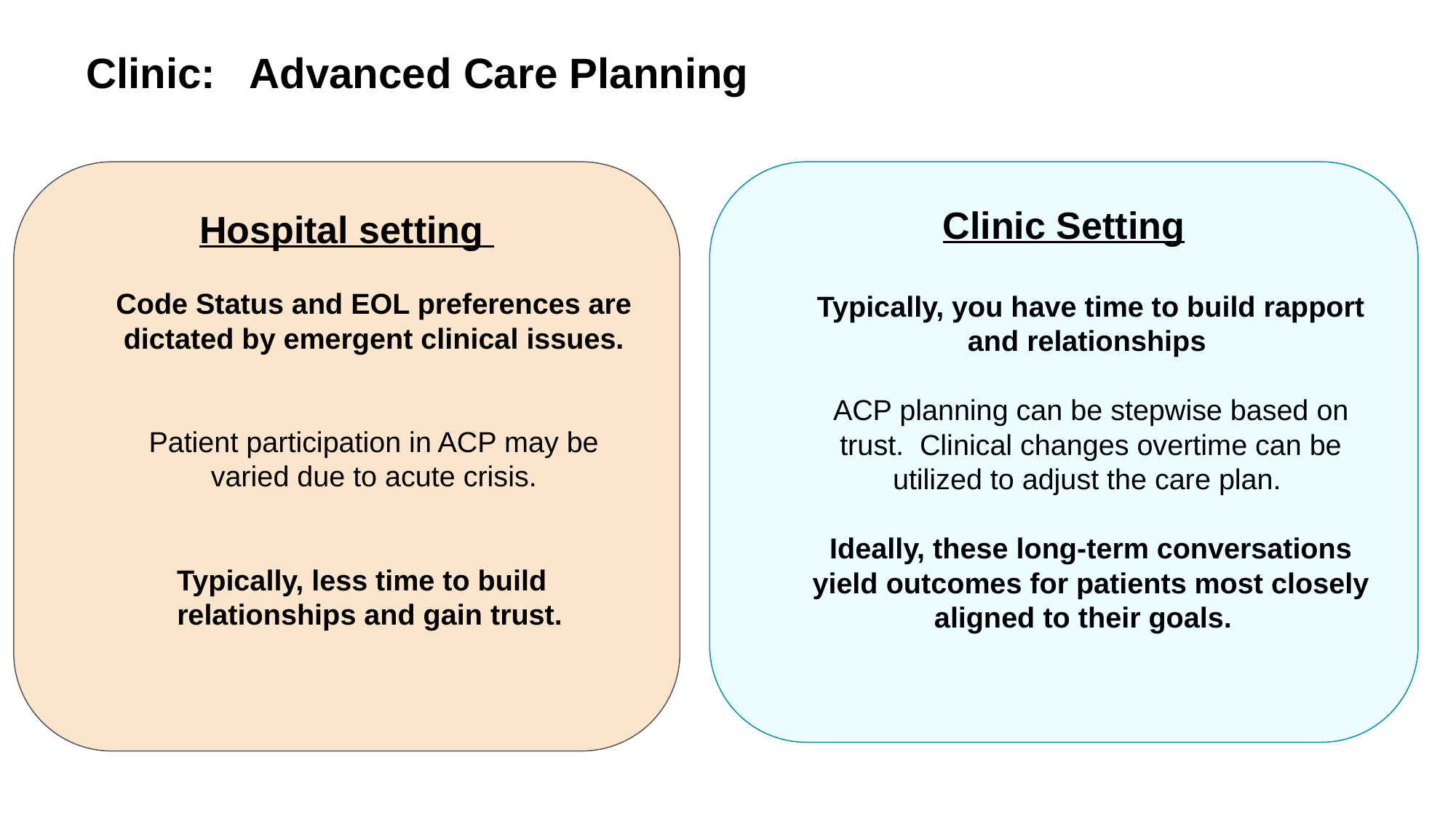

Clinic:   Advanced Care Planning

Hospital setting

Code Status and EOL preferences are dictated by emergent clinical issues.

Patient participation in ACP may be varied due to acute crisis.

   Typically, less time to build       relationships and gain trust.

Clinic Setting

Typically, you have time to build rapport and relationships

ACP planning can be stepwise based on trust.  Clinical changes overtime can be utilized to adjust the care plan.

Ideally, these long-term conversations yield outcomes for patients most closely aligned to their goals.